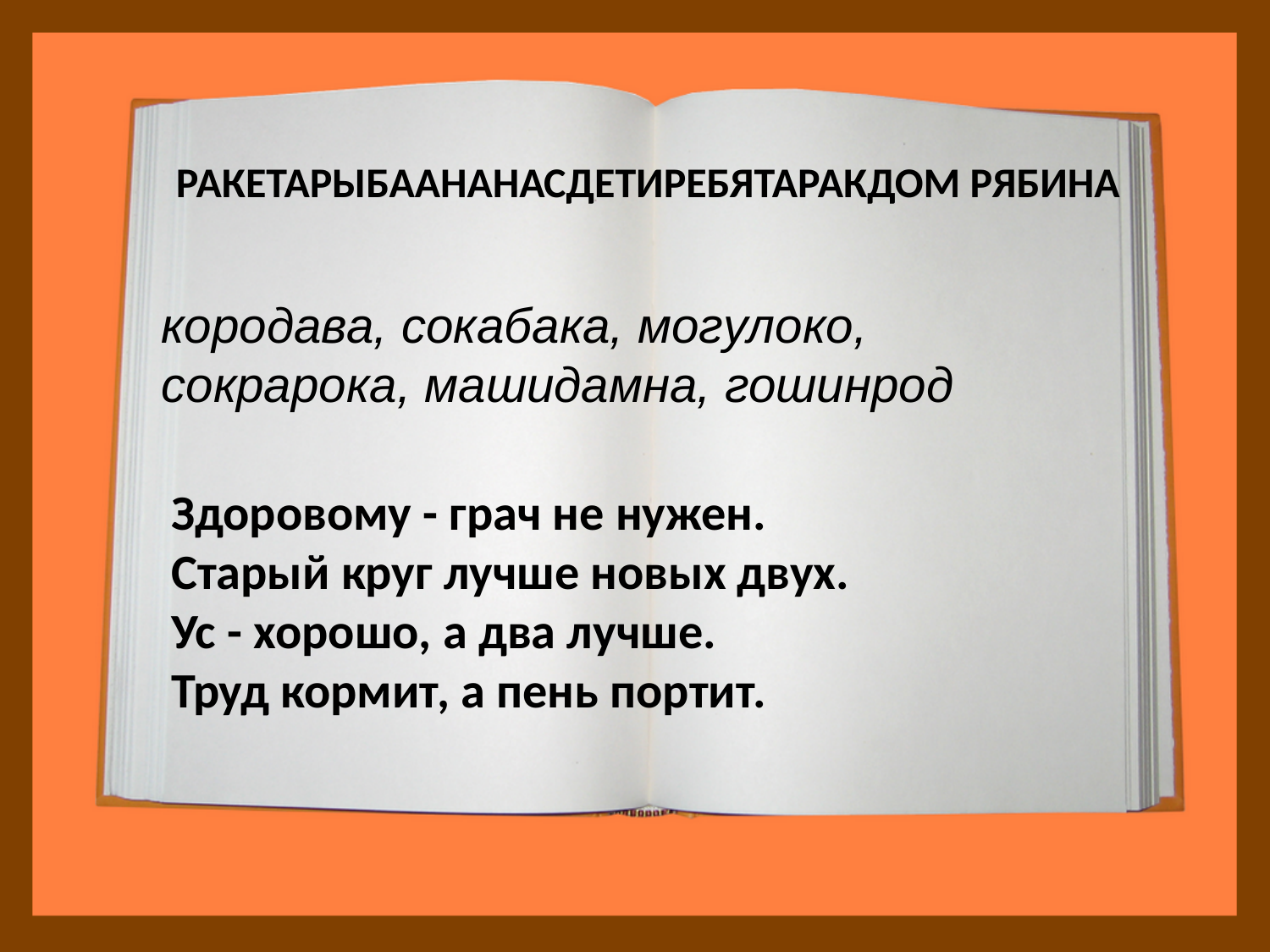

РАКЕТАРЫБААНАНАСДЕТИРЕБЯТАРАКДОМ РЯБИНА
кородава, сокабака, могулоко, сокрарока, машидамна, гошинрод
Здоровому - грач не нужен.
Старый круг лучше новых двух.
Ус - хорошо, а два лучше.
Труд кормит, а пень портит.